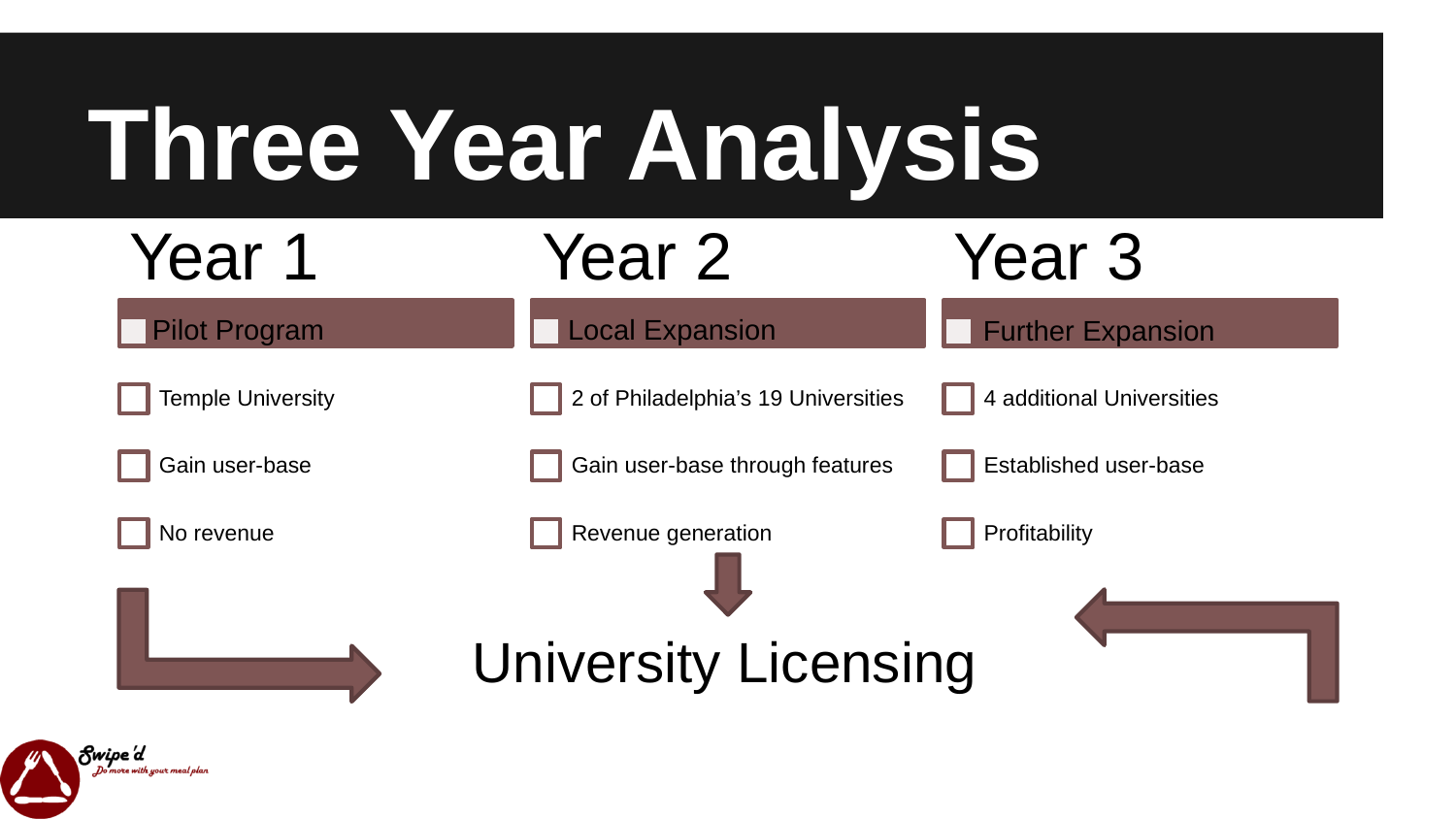

# Three Year Analysis
Year 1
Temple University
Gain user-base
No revenue
Year 2
2 of Philadelphia’s 19 Universities
Gain user-base through features
Revenue generation
Year 3
4 additional Universities
Established user-base
Profitability
Pilot Program
Local Expansion
Further Expansion

University Licensing